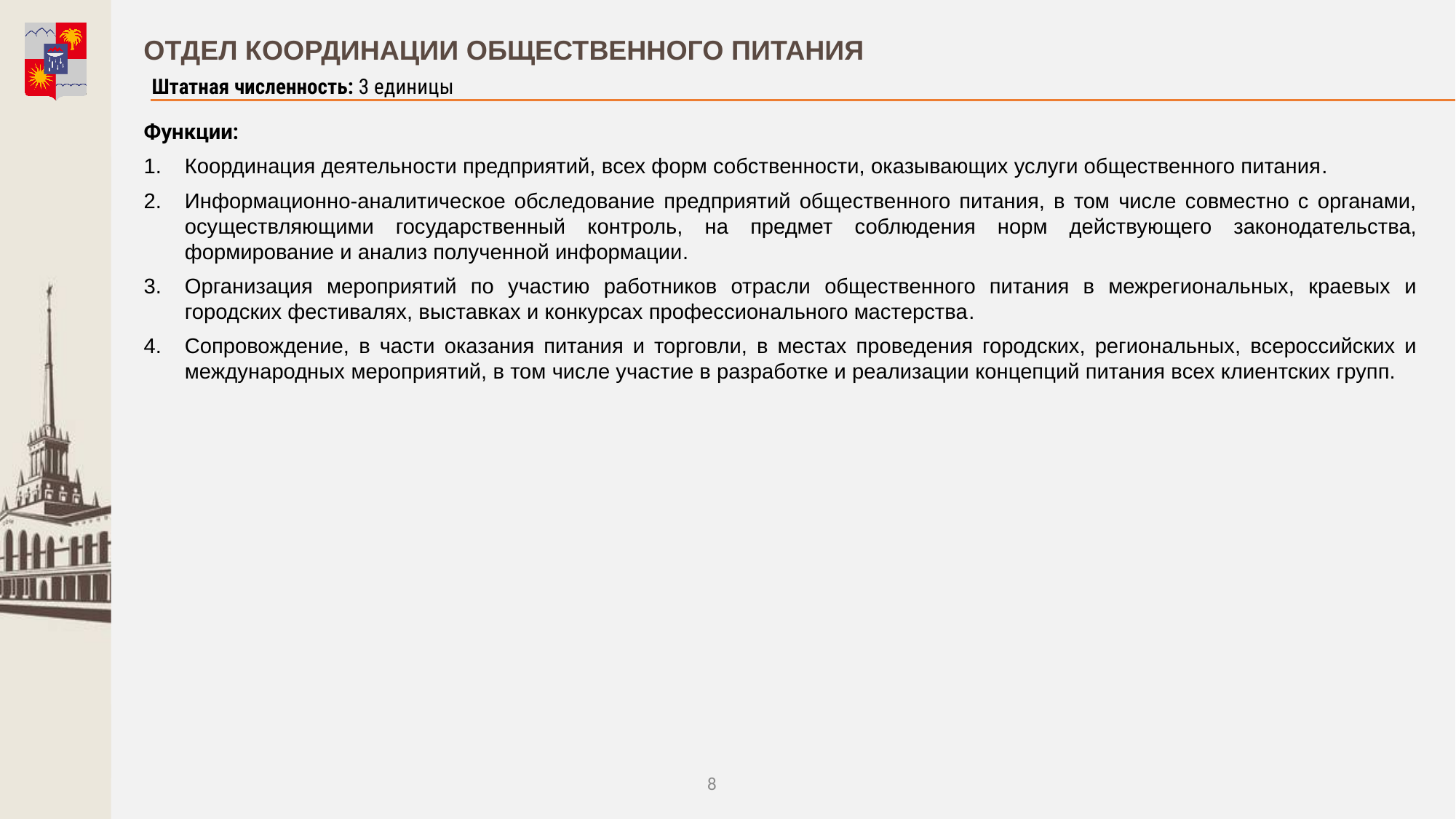

ОТДЕЛ КООРДИНАЦИИ ОБЩЕСТВЕННОГО ПИТАНИЯ
Штатная численность: 3 единицы
Функции:
Координация деятельности предприятий, всех форм собственности, оказывающих услуги общественного питания.
Информационно-аналитическое обследование предприятий общественного питания, в том числе совместно с органами, осуществляющими государственный контроль, на предмет соблюдения норм действующего законодательства, формирование и анализ полученной информации.
Организация мероприятий по участию работников отрасли общественного питания в межрегиональных, краевых и городских фестивалях, выставках и конкурсах профессионального мастерства.
Сопровождение, в части оказания питания и торговли, в местах проведения городских, региональных, всероссийских и международных мероприятий, в том числе участие в разработке и реализации концепций питания всех клиентских групп.

8